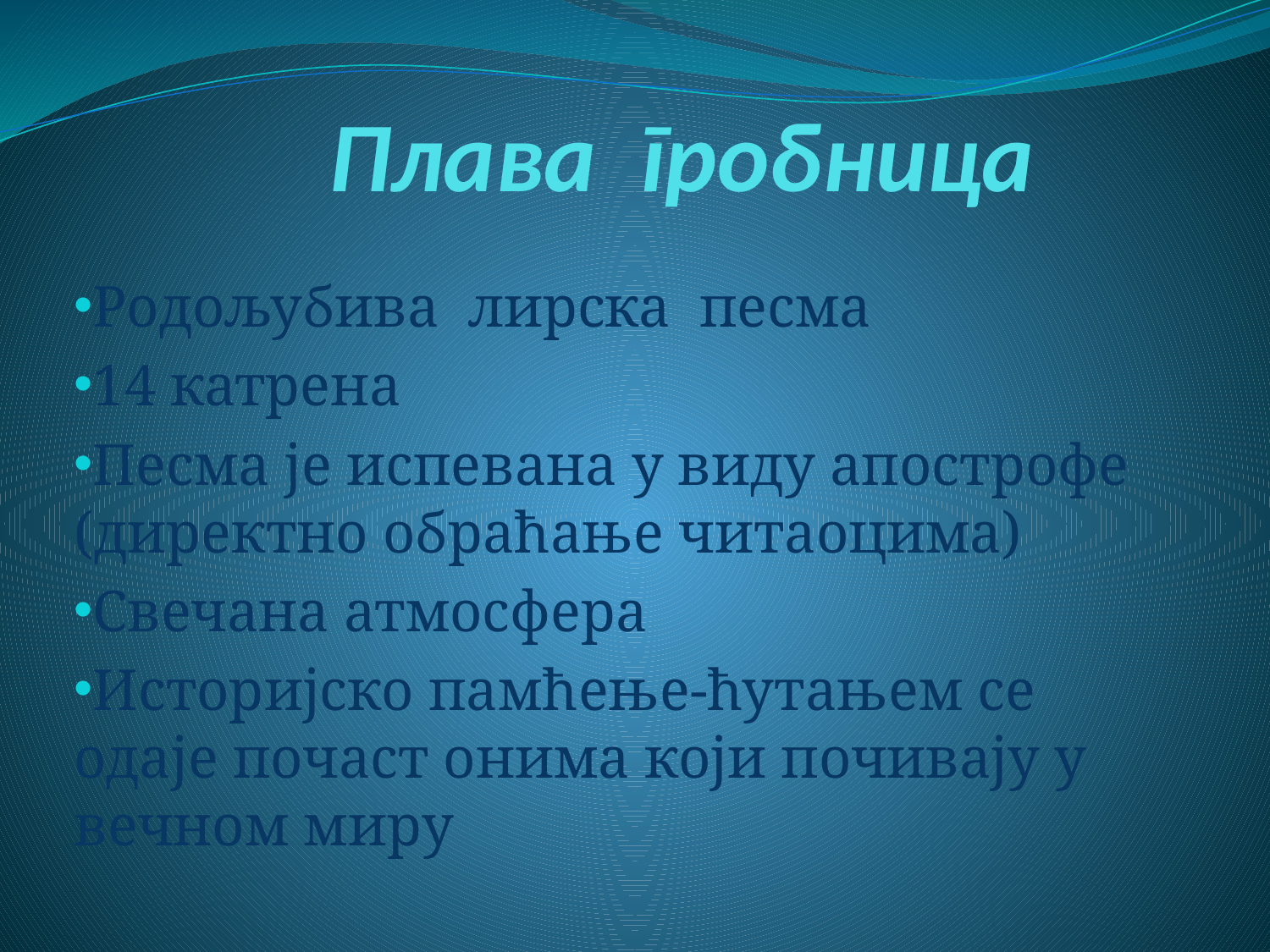

# Плава  гробница
Родољубива  лирска  песма
14 катрена
Песма је испевана у виду апострофе (директно обраћање читаоцима)
Свечана атмосфера
Историјско памћење-ћутањем се одаје почаст онима који почивају у вечном миру